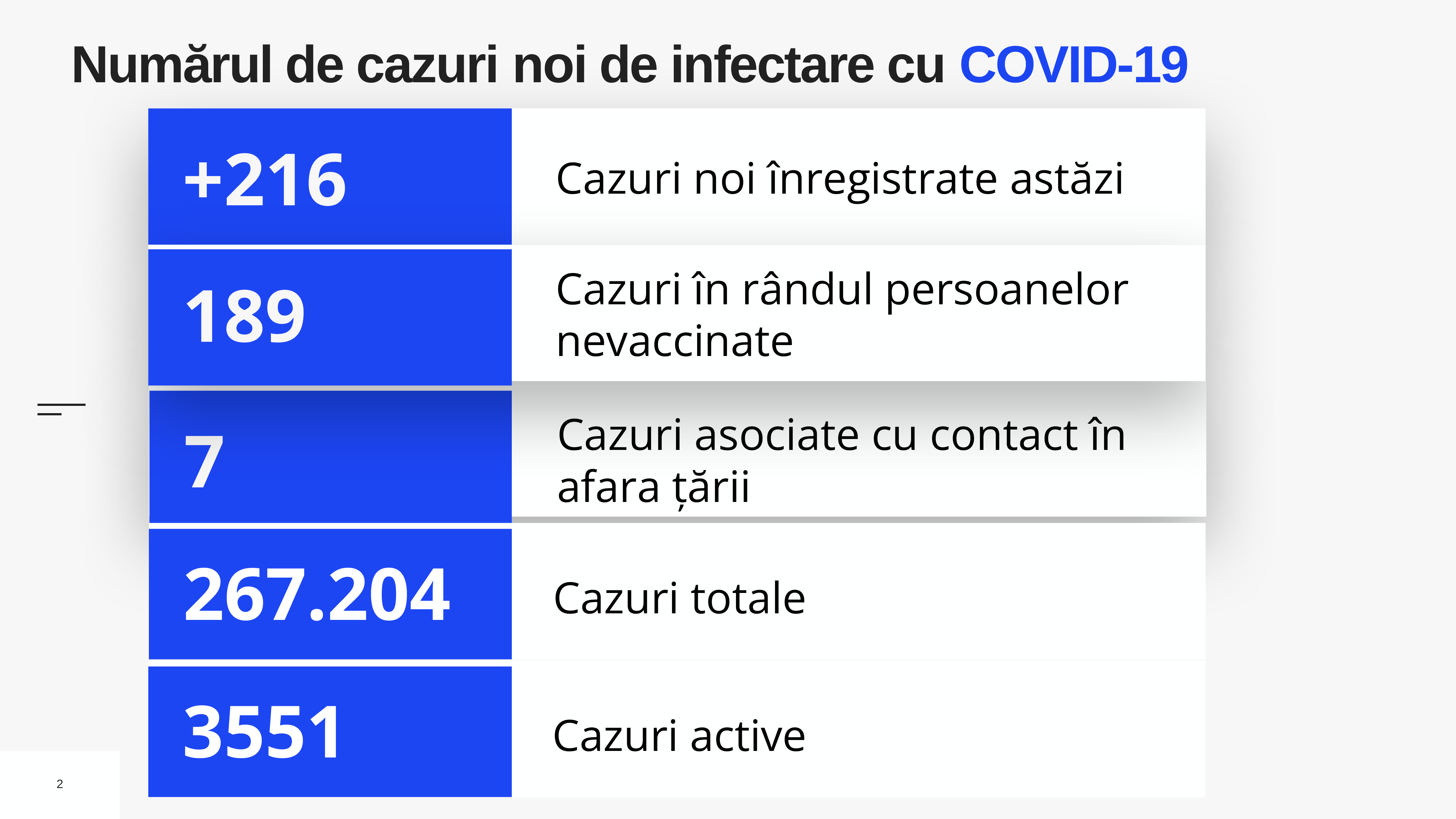

# Numărul de cazuri noi de infectare cu COVID-19

Cazuri noi înregistrate astăzi

+216

Cazuri în rândul persoanelor nevaccinate

189

Cazuri asociate cu contact în afara țării

7

Cazuri totale

267.204

Cazuri active

3551
2